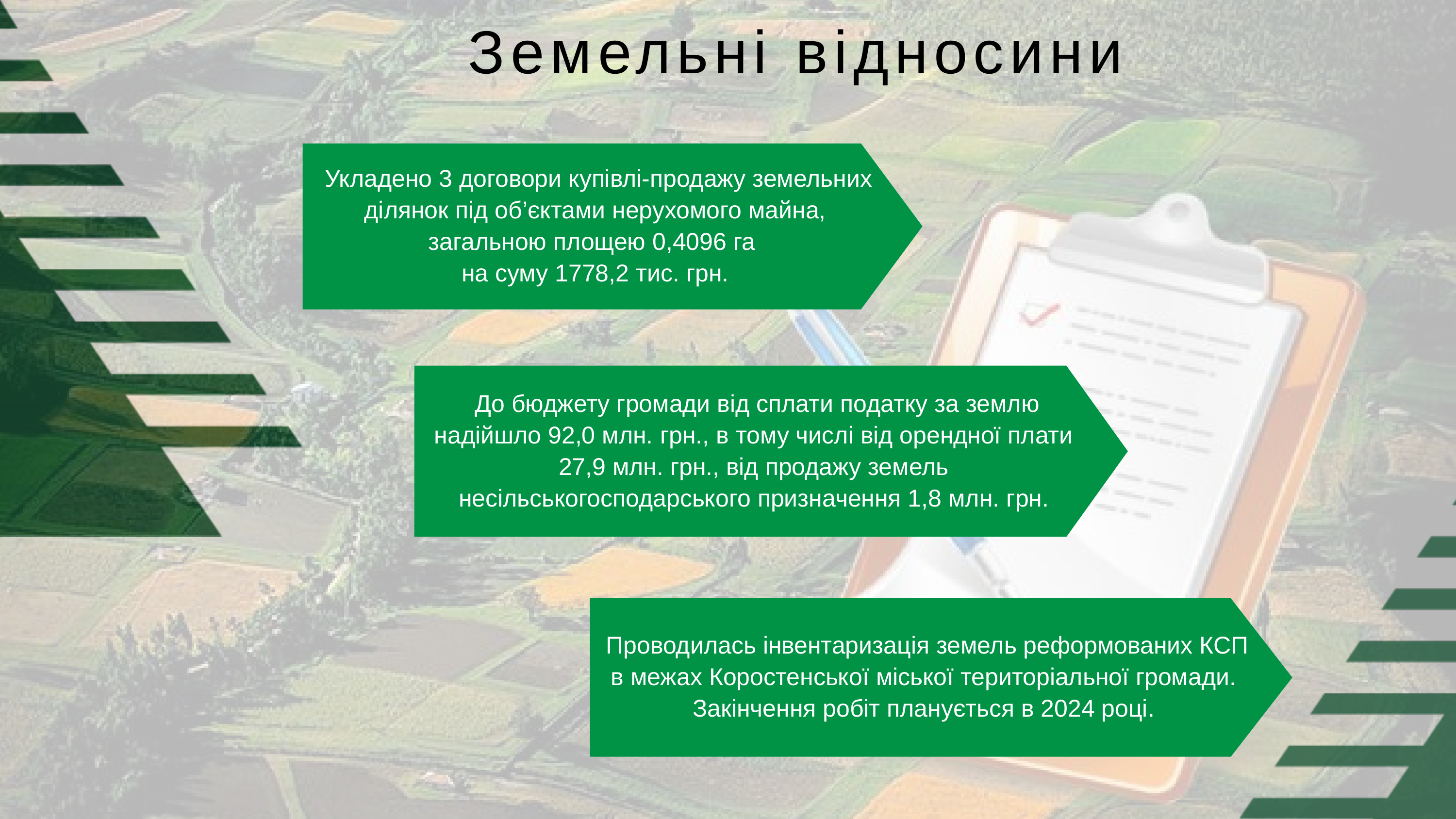

Земельні відносини

 Укладено 3 договори купівлі-продажу земельних ділянок під об’єктами нерухомого майна, загальною площею 0,4096 га
на суму 1778,2 тис. грн.

 До бюджету громади від сплати податку за землю надійшло 92,0 млн. грн., в тому числі від орендної плати 27,9 млн. грн., від продажу земель несільськогосподарського призначення 1,8 млн. грн.

 Проводилась інвентаризація земель реформованих КСП в межах Коростенської міської територіальної громади. Закінчення робіт планується в 2024 році.